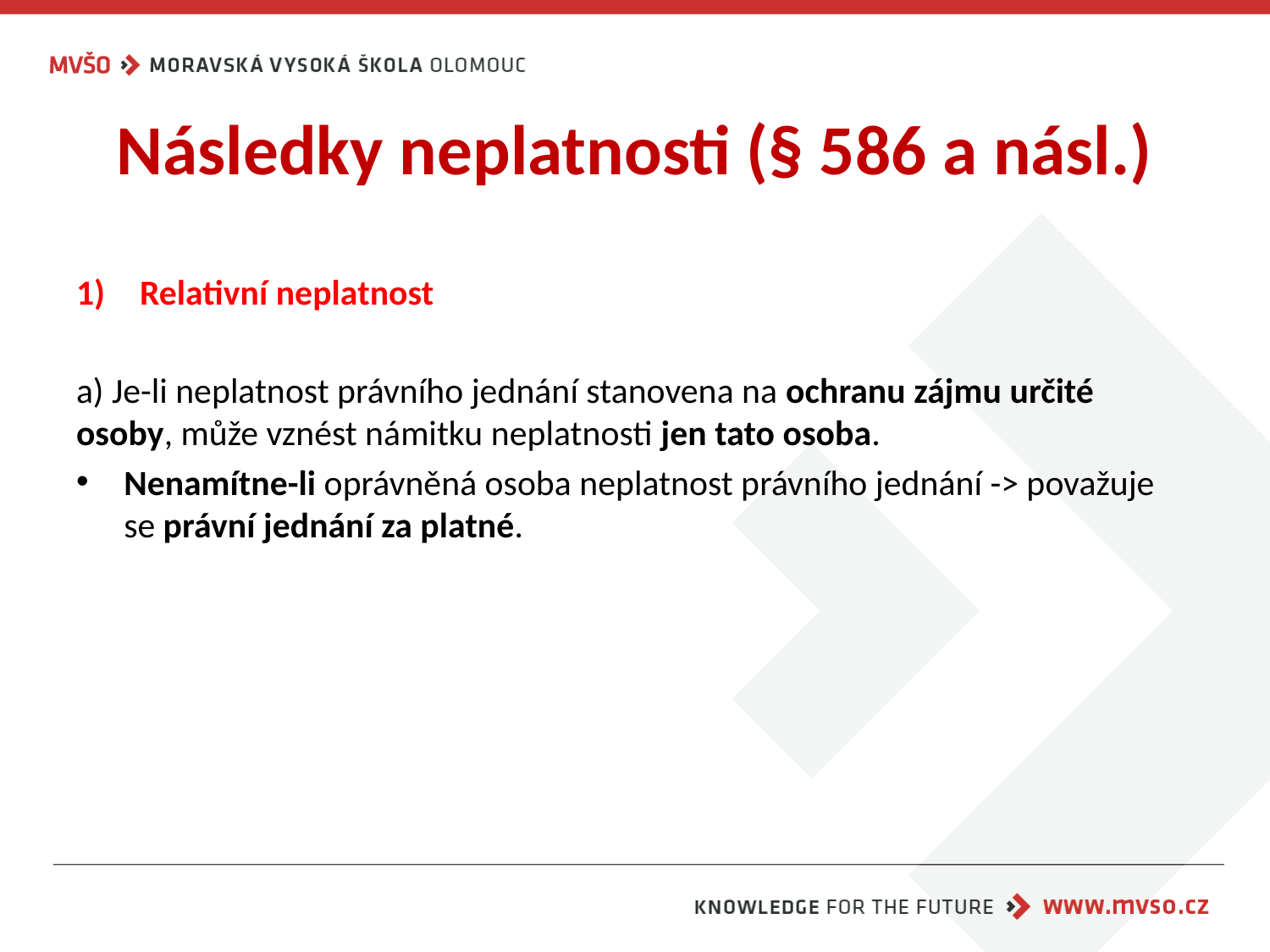

# Následky neplatnosti (§ 586 a násl.)

Relativní neplatnost

a) Je-li neplatnost právního jednání stanovena na ochranu zájmu určité osoby, může vznést námitku neplatnosti jen tato osoba.
Nenamítne-li oprávněná osoba neplatnost právního jednání -> považuje se právní jednání za platné.